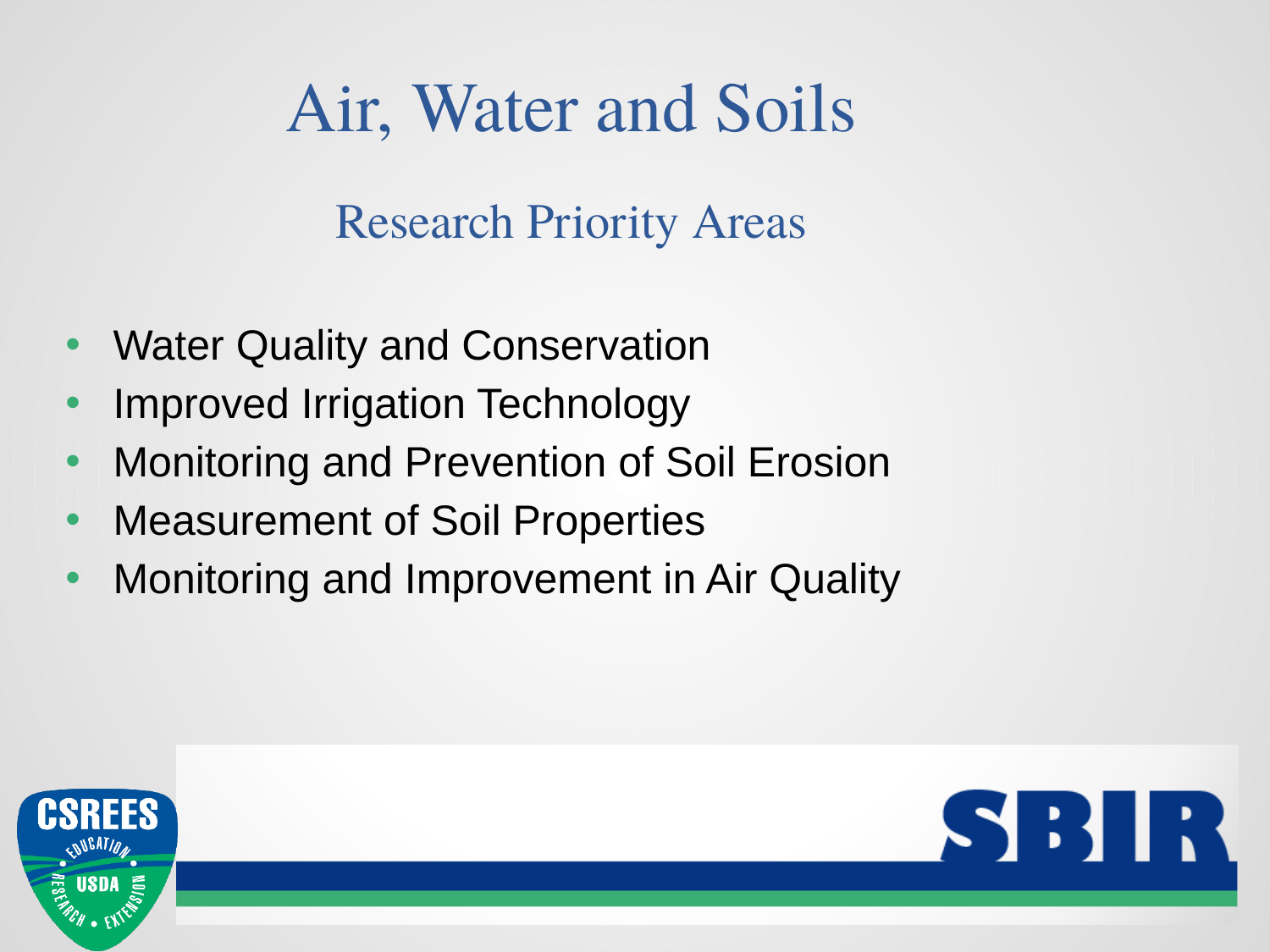

Air, Water and Soils
Research Priority Areas
Water Quality and Conservation
Improved Irrigation Technology
Monitoring and Prevention of Soil Erosion
Measurement of Soil Properties
Monitoring and Improvement in Air Quality